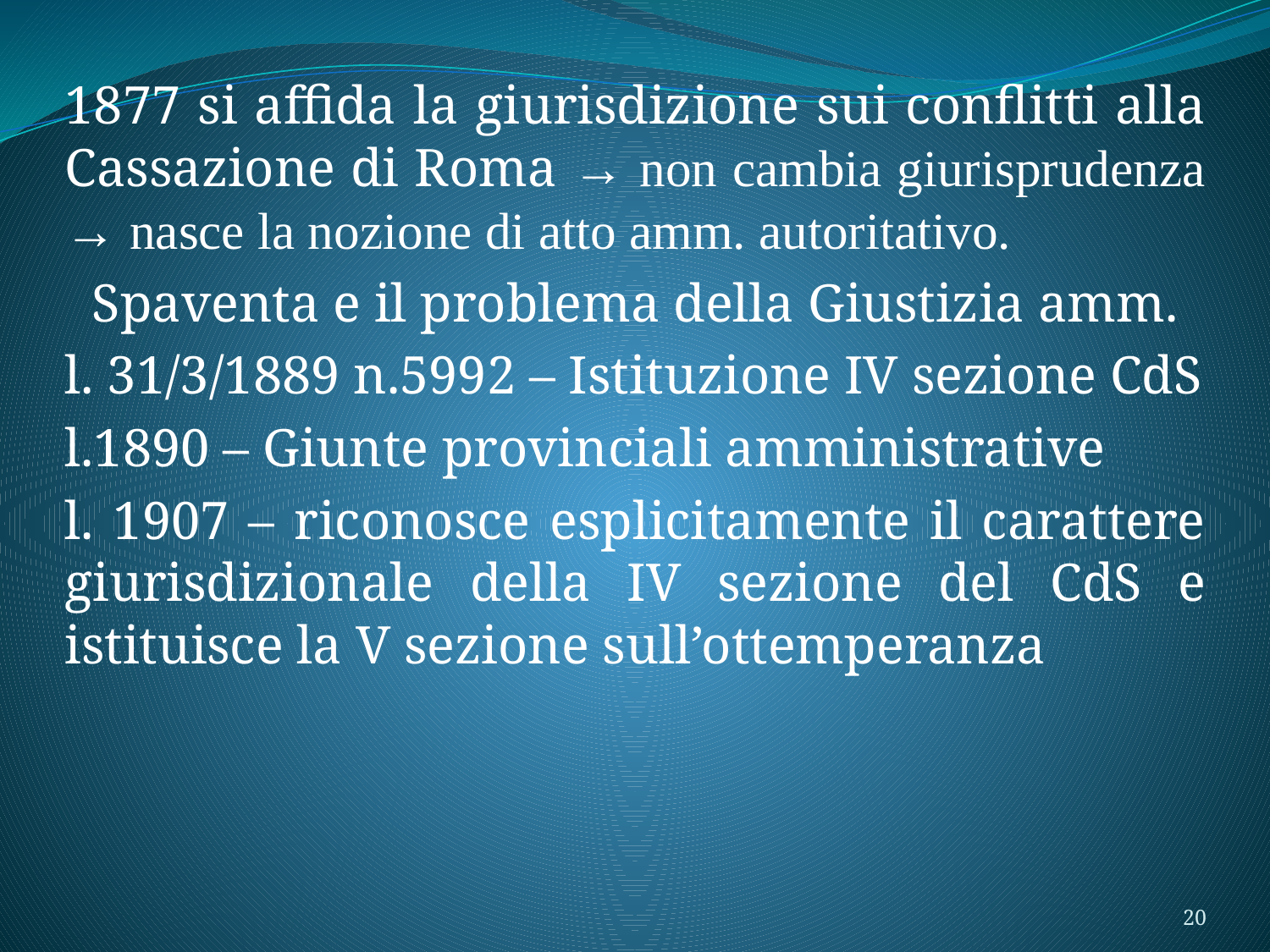

1877 si affida la giurisdizione sui conflitti alla Cassazione di Roma → non cambia giurisprudenza → nasce la nozione di atto amm. autoritativo.
Spaventa e il problema della Giustizia amm.
l. 31/3/1889 n.5992 – Istituzione IV sezione CdS
l.1890 – Giunte provinciali amministrative
l. 1907 – riconosce esplicitamente il carattere giurisdizionale della IV sezione del CdS e istituisce la V sezione sull’ottemperanza

20